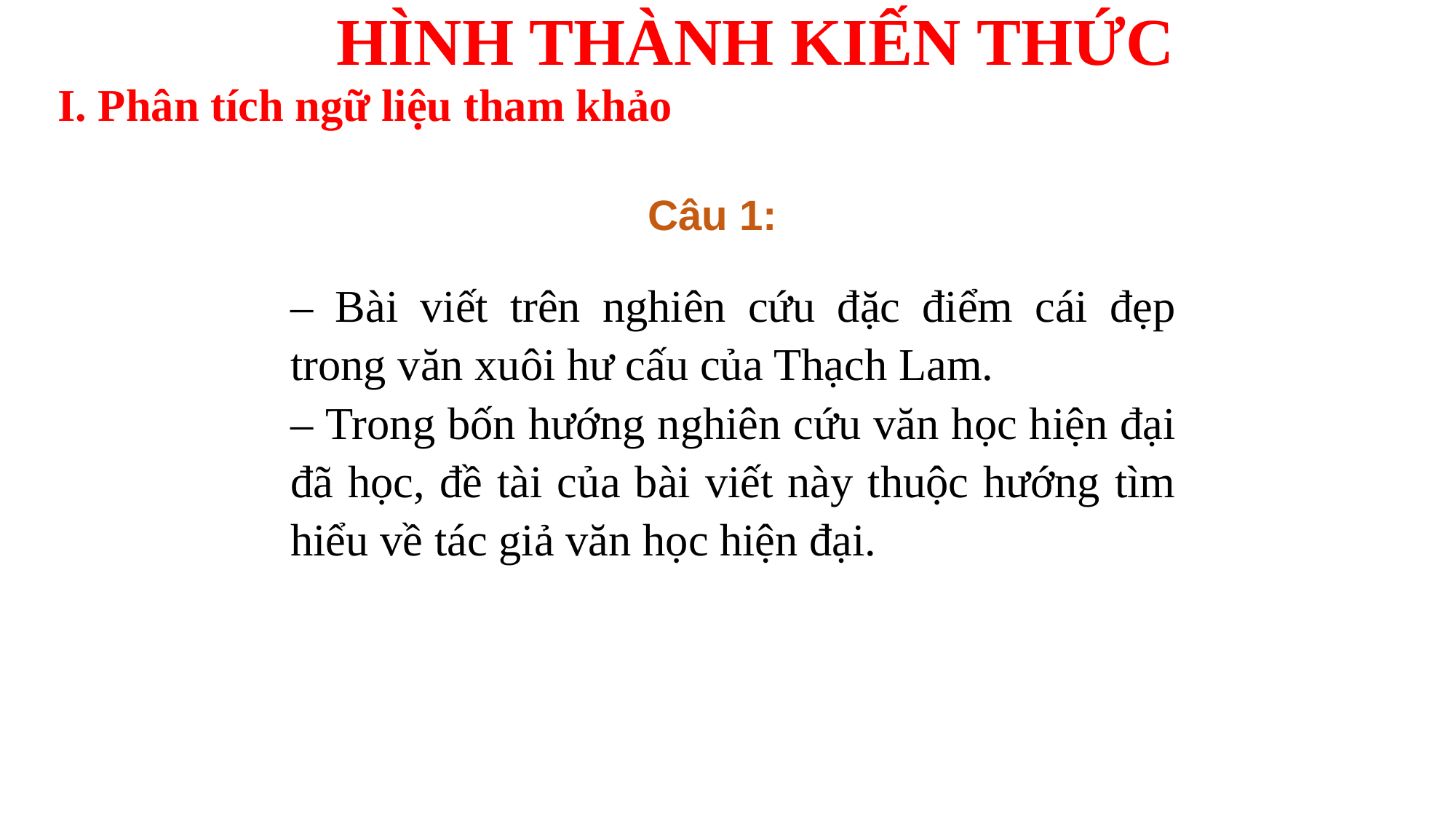

HÌNH THÀNH KIẾN THỨC
I. Phân tích ngữ liệu tham khảo
Câu 1:
– Bài viết trên nghiên cứu đặc điểm cái đẹp trong văn xuôi hư cấu của Thạch Lam.
– Trong bốn hướng nghiên cứu văn học hiện đại đã học, đề tài của bài viết này thuộc hướng tìm hiểu về tác giả văn học hiện đại.